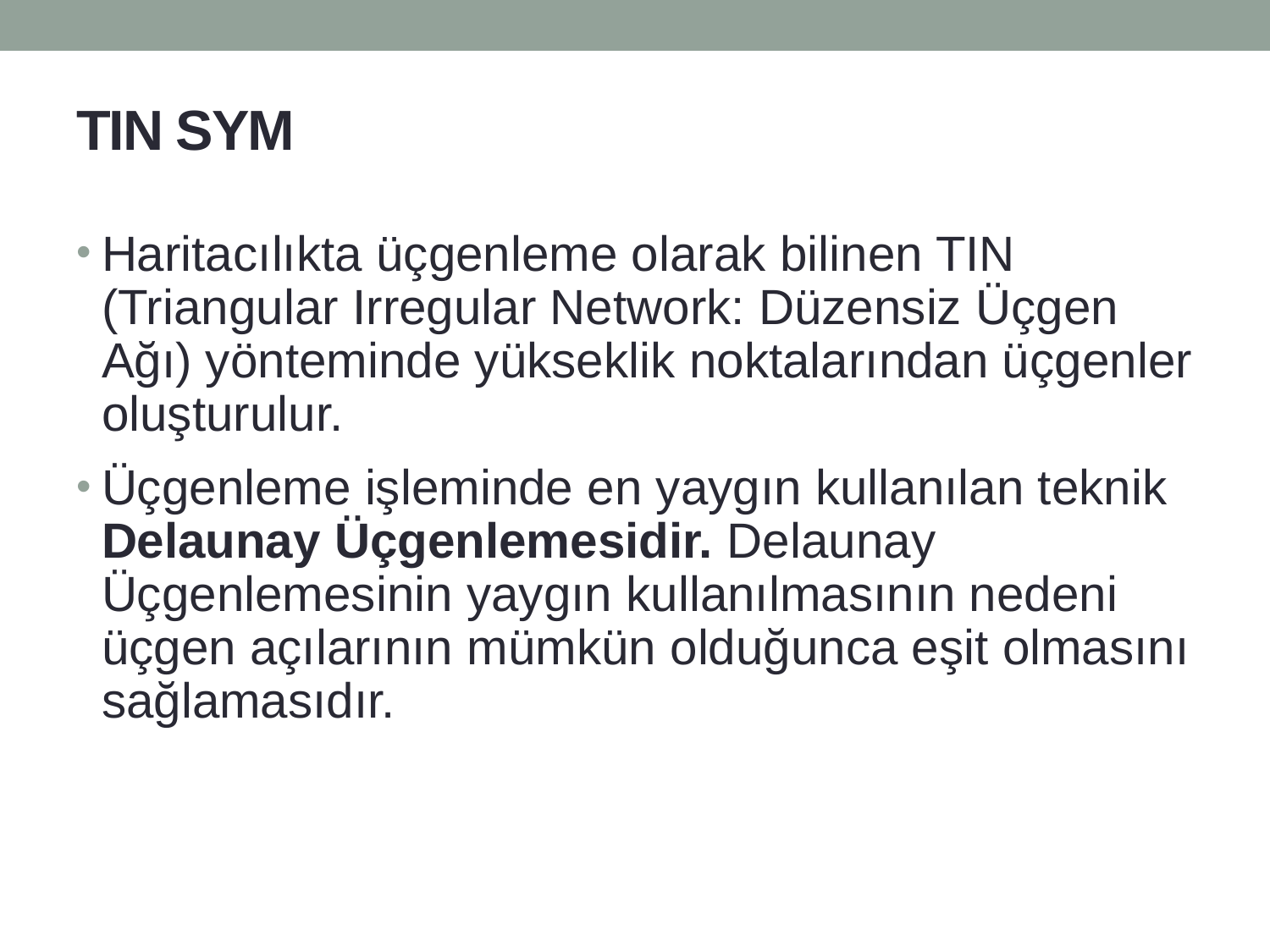

# TIN SYM
Haritacılıkta üçgenleme olarak bilinen TIN (Triangular Irregular Network: Düzensiz Üçgen Ağı) yönteminde yükseklik noktalarından üçgenler oluşturulur.
Üçgenleme işleminde en yaygın kullanılan teknik Delaunay Üçgenlemesidir. Delaunay Üçgenlemesinin yaygın kullanılmasının nedeni üçgen açılarının mümkün olduğunca eşit olmasını sağlamasıdır.